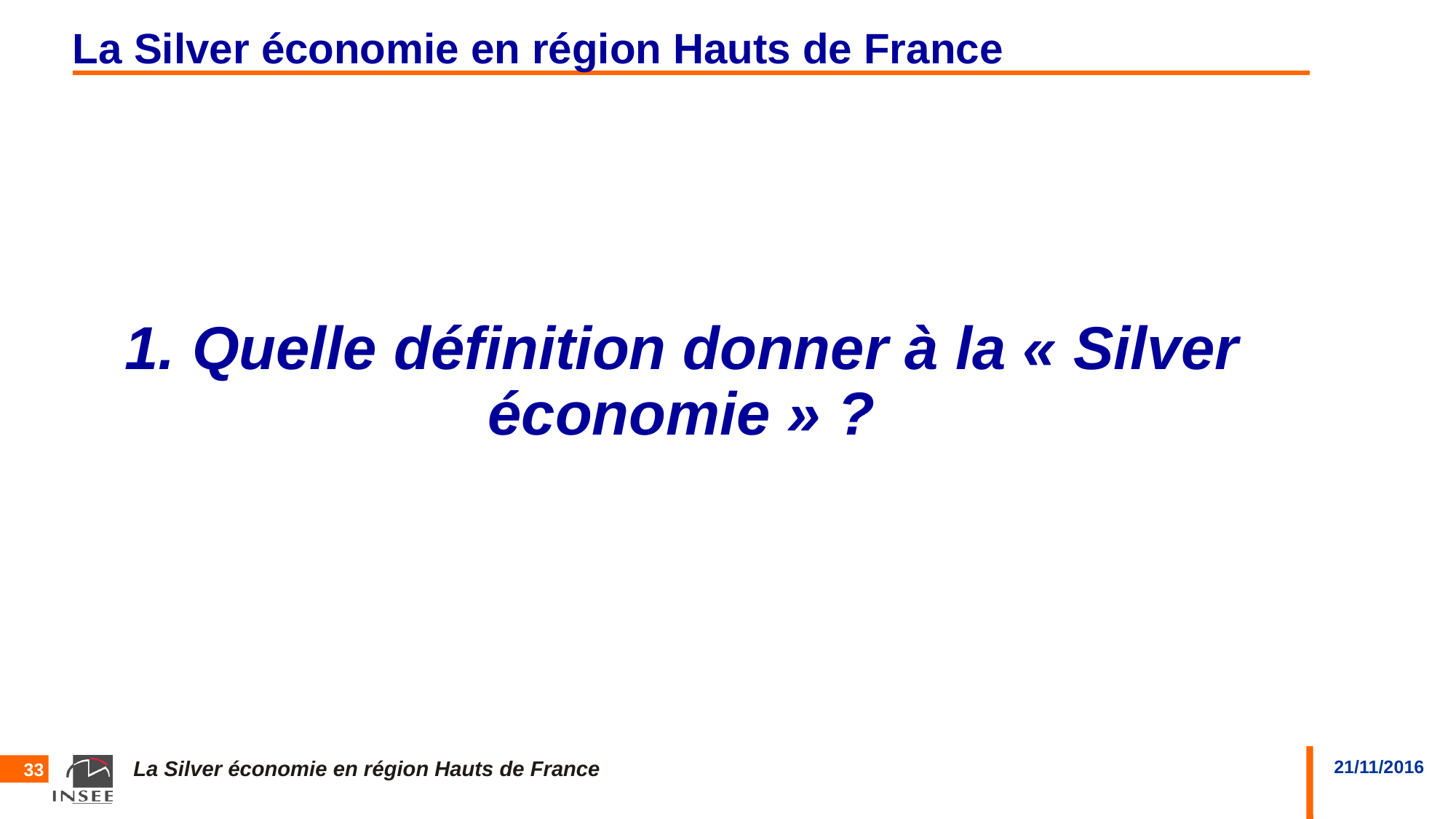

# La Silver économie en région Hauts de France

1. Quelle définition donner à la « Silver économie » ?
33
La Silver économie en région Hauts de France
21/11/2016